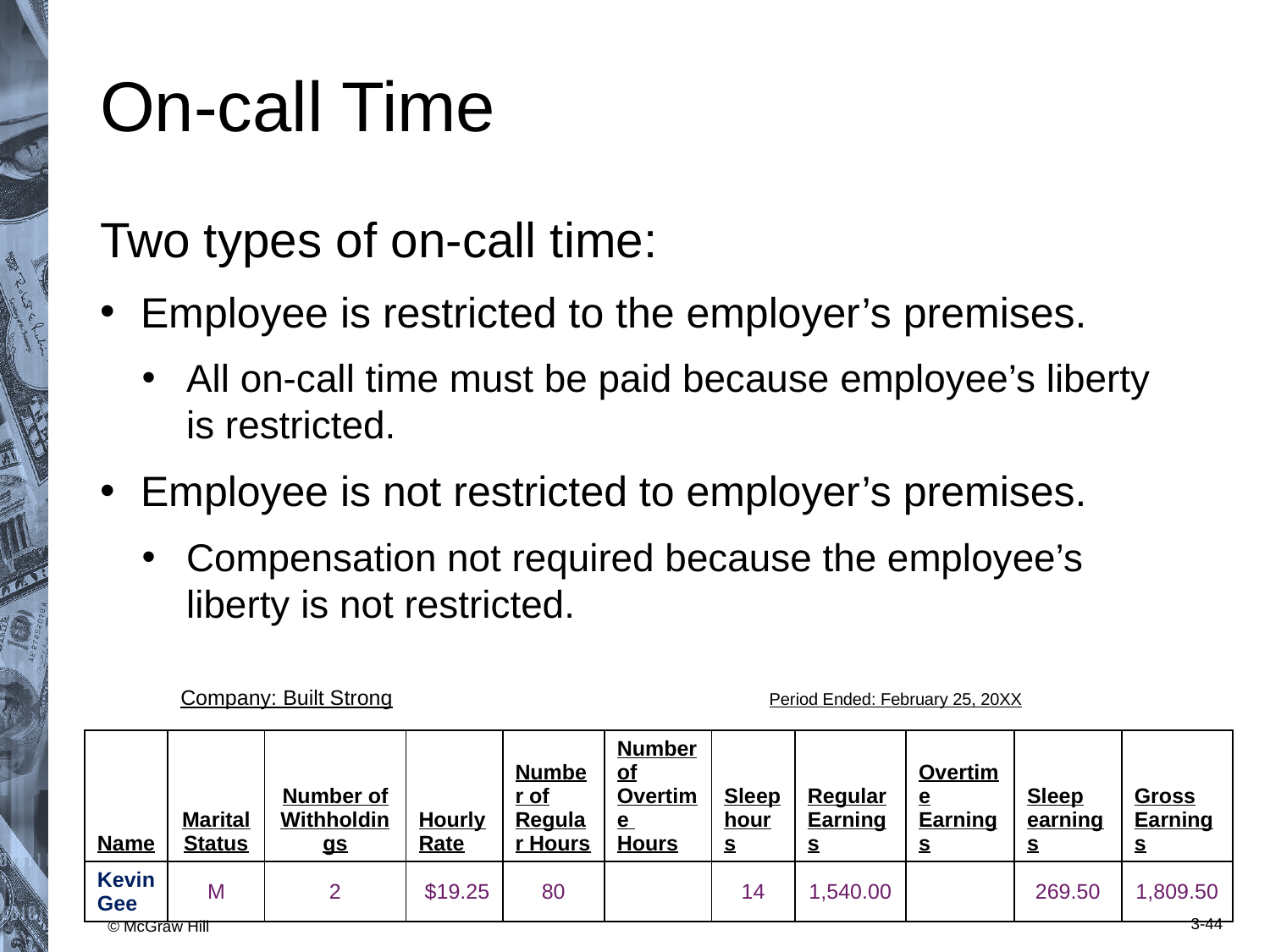

# On-call Time
Two types of on-call time:
Employee is restricted to the employer’s premises.
All on-call time must be paid because employee’s liberty is restricted.
Employee is not restricted to employer’s premises.
Compensation not required because the employee’s liberty is not restricted.
Company: Built Strong
Period Ended: February 25, 20XX
| Name | Marital Status | Number of Withholdings | Hourly Rate | Number of Regular Hours | Number of Overtime Hours | Sleep hours | Regular Earnings | Overtime Earnings | Sleep earnings | Gross Earnings |
| --- | --- | --- | --- | --- | --- | --- | --- | --- | --- | --- |
| Kevin Gee | M | 2 | $19.25 | 80 |  | 14 | 1,540.00 |  | 269.50 | 1,809.50 |